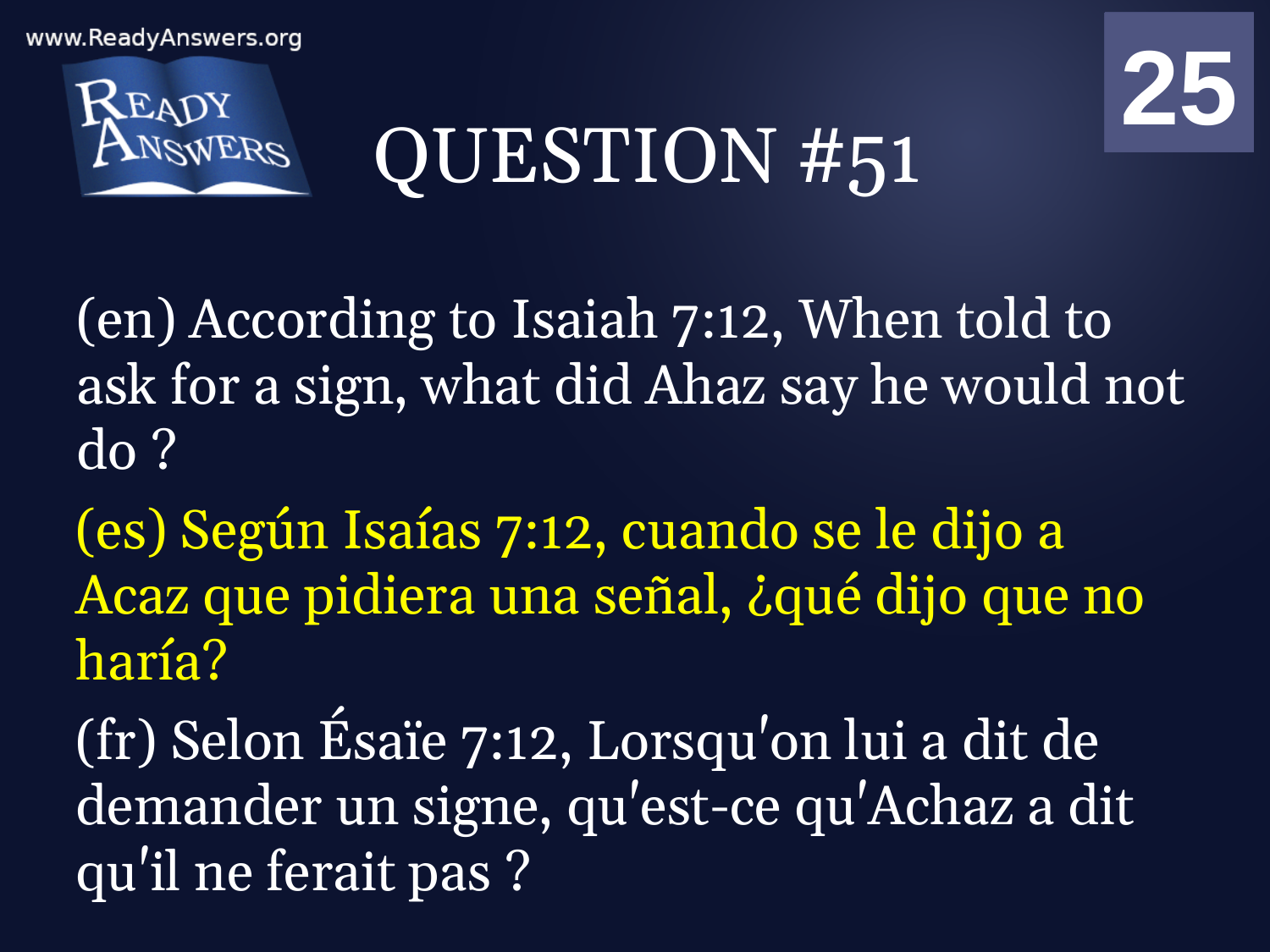

01
02
03
04
05
06
07
08
09
10
11
12
13
14
15
16
17
18
19
20
21
22
23
24
25
00
# QUESTION #51
(en) According to Isaiah 7:12, When told to ask for a sign, what did Ahaz say he would not do ?
(es) Según Isaías 7:12, cuando se le dijo a Acaz que pidiera una señal, ¿qué dijo que no haría?
(fr) Selon Ésaïe 7:12, Lorsqu'on lui a dit de demander un signe, qu'est-ce qu'Achaz a dit qu'il ne ferait pas ?